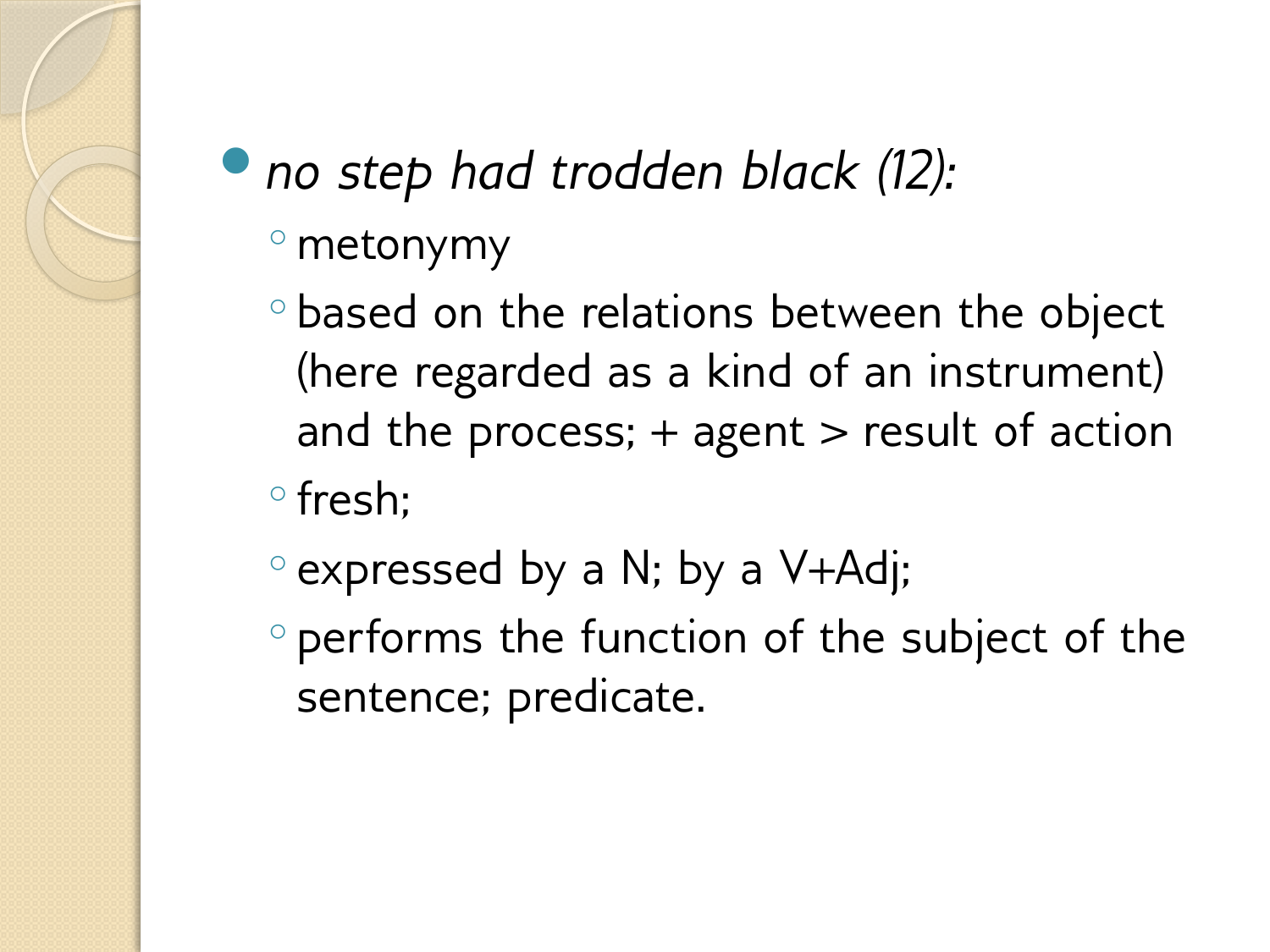

#
no step had trodden black (12):
metonymy
based on the relations between the object (here regarded as a kind of an instrument) and the process; + agent > result of action
fresh;
expressed by a N; by a V+Adj;
performs the function of the subject of the sentence; predicate.